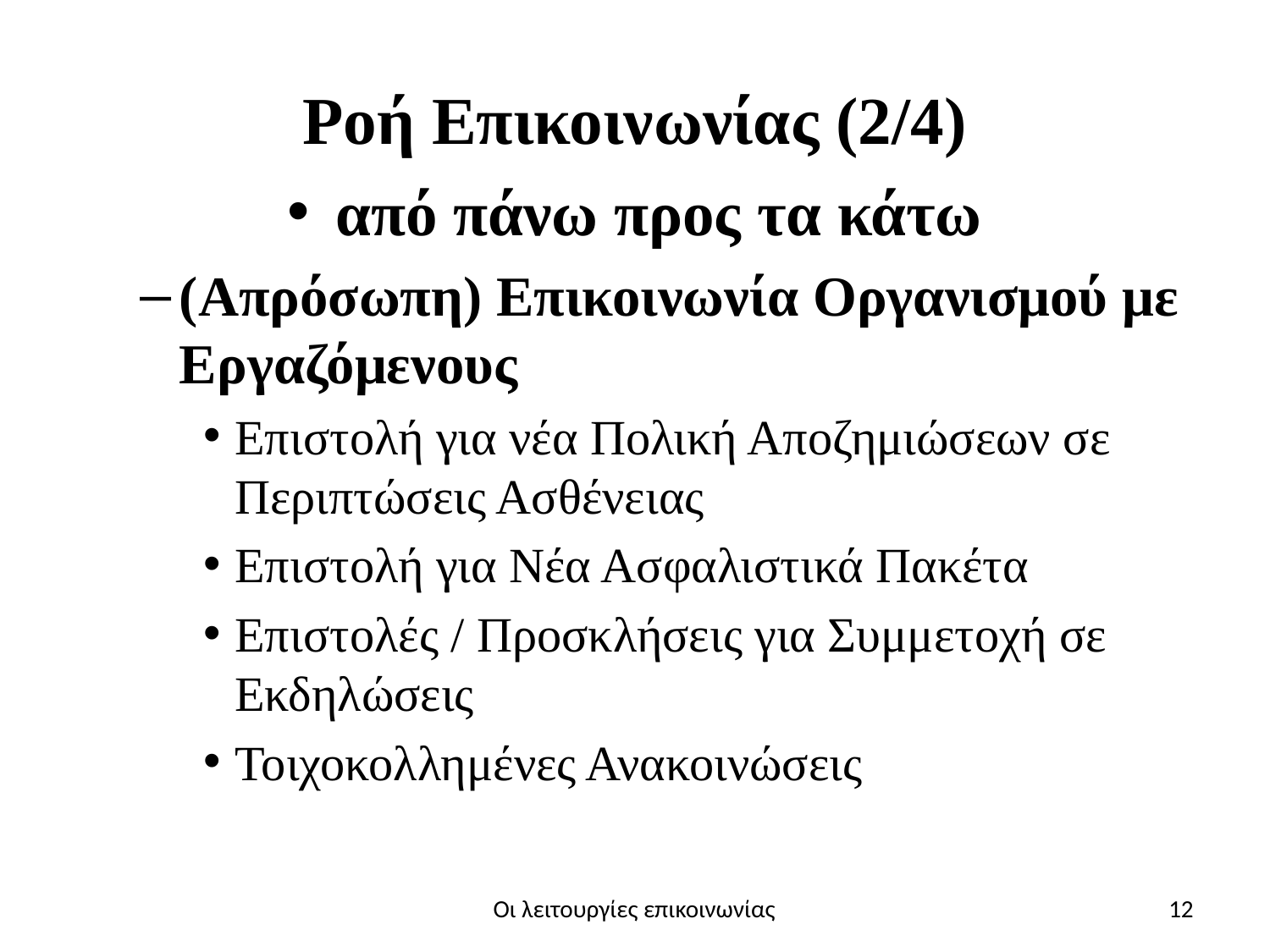

# Ροή Επικοινωνίας (2/4)
από πάνω προς τα κάτω
(Απρόσωπη) Επικοινωνία Οργανισμού με Εργαζόμενους
Επιστολή για νέα Πολική Αποζημιώσεων σε Περιπτώσεις Ασθένειας
Επιστολή για Νέα Ασφαλιστικά Πακέτα
Επιστολές / Προσκλήσεις για Συμμετοχή σε Εκδηλώσεις
Τοιχοκολλημένες Ανακοινώσεις
Οι λειτουργίες επικοινωνίας
12